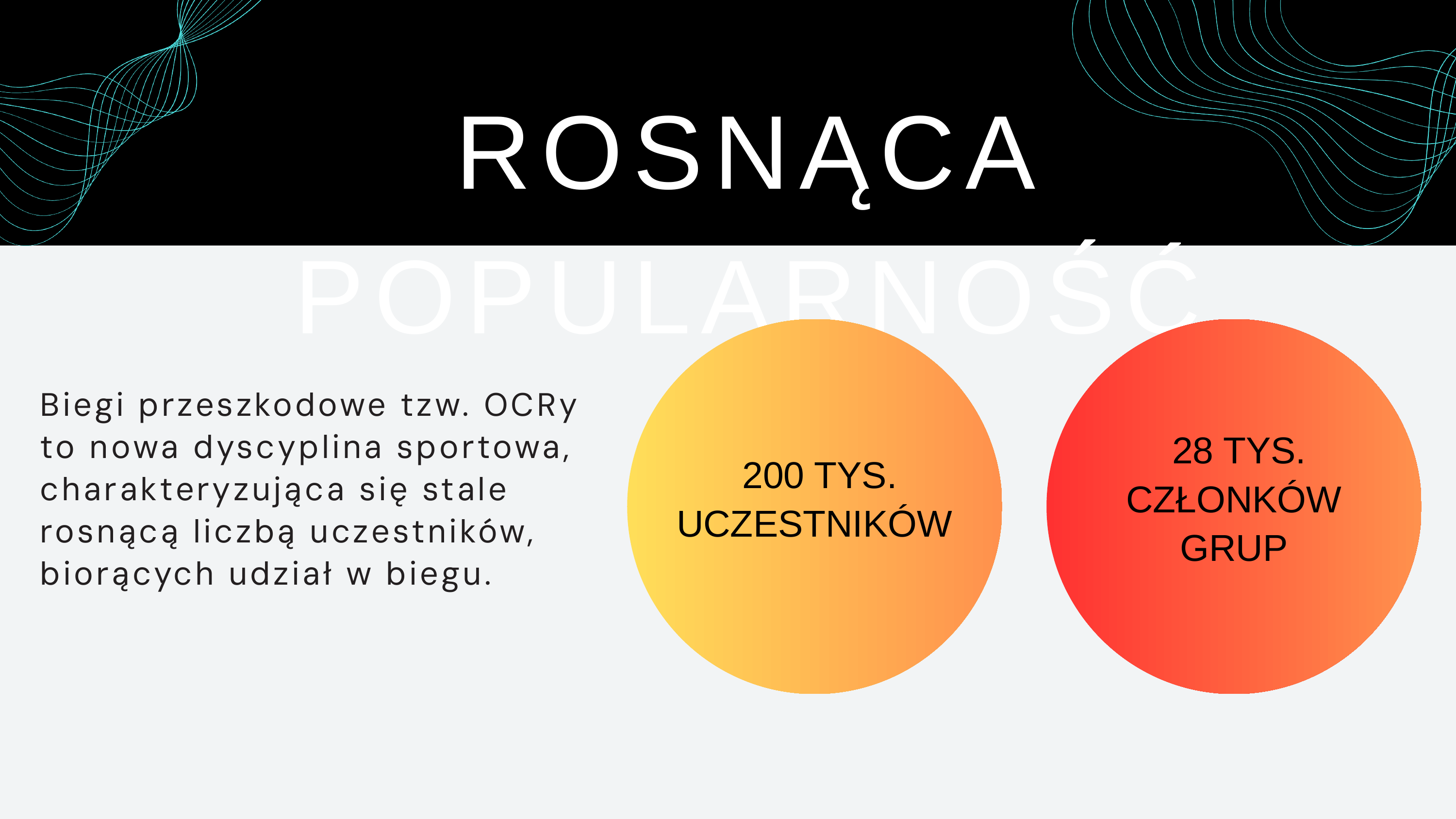

ROSNĄCA POPULARNOŚĆ

 200 TYS. UCZESTNIKÓW

 28 TYS. CZŁONKÓW GRUP
Biegi przeszkodowe tzw. OCRy to nowa dyscyplina sportowa, charakteryzująca się stale rosnącą liczbą uczestników, biorących udział w biegu.